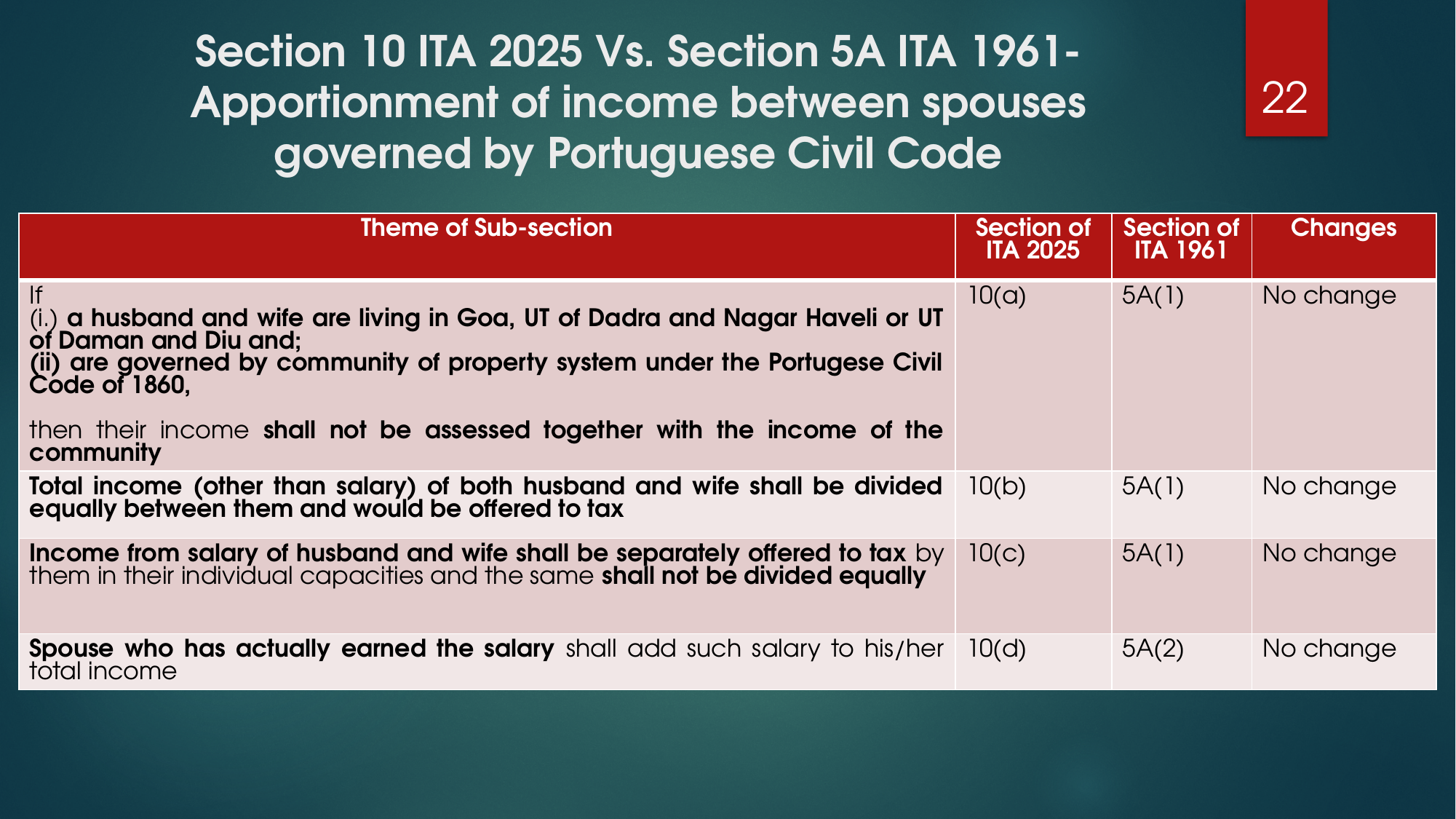

# Section 10 ITA 2025 Vs. Section 5A ITA 1961- Apportionment of income between spouses governed by Portuguese Civil Code
22
| Theme of Sub-section | Section of ITA 2025 | Section of ITA 1961 | Changes |
| --- | --- | --- | --- |
| If (i.) a husband and wife are living in Goa, UT of Dadra and Nagar Haveli or UT of Daman and Diu and; (ii) are governed by community of property system under the Portugese Civil Code of 1860, then their income shall not be assessed together with the income of the community | 10(a) | 5A(1) | No change |
| Total income (other than salary) of both husband and wife shall be divided equally between them and would be offered to tax | 10(b) | 5A(1) | No change |
| Income from salary of husband and wife shall be separately offered to tax by them in their individual capacities and the same shall not be divided equally | 10(c) | 5A(1) | No change |
| Spouse who has actually earned the salary shall add such salary to his/her total income | 10(d) | 5A(2) | No change |